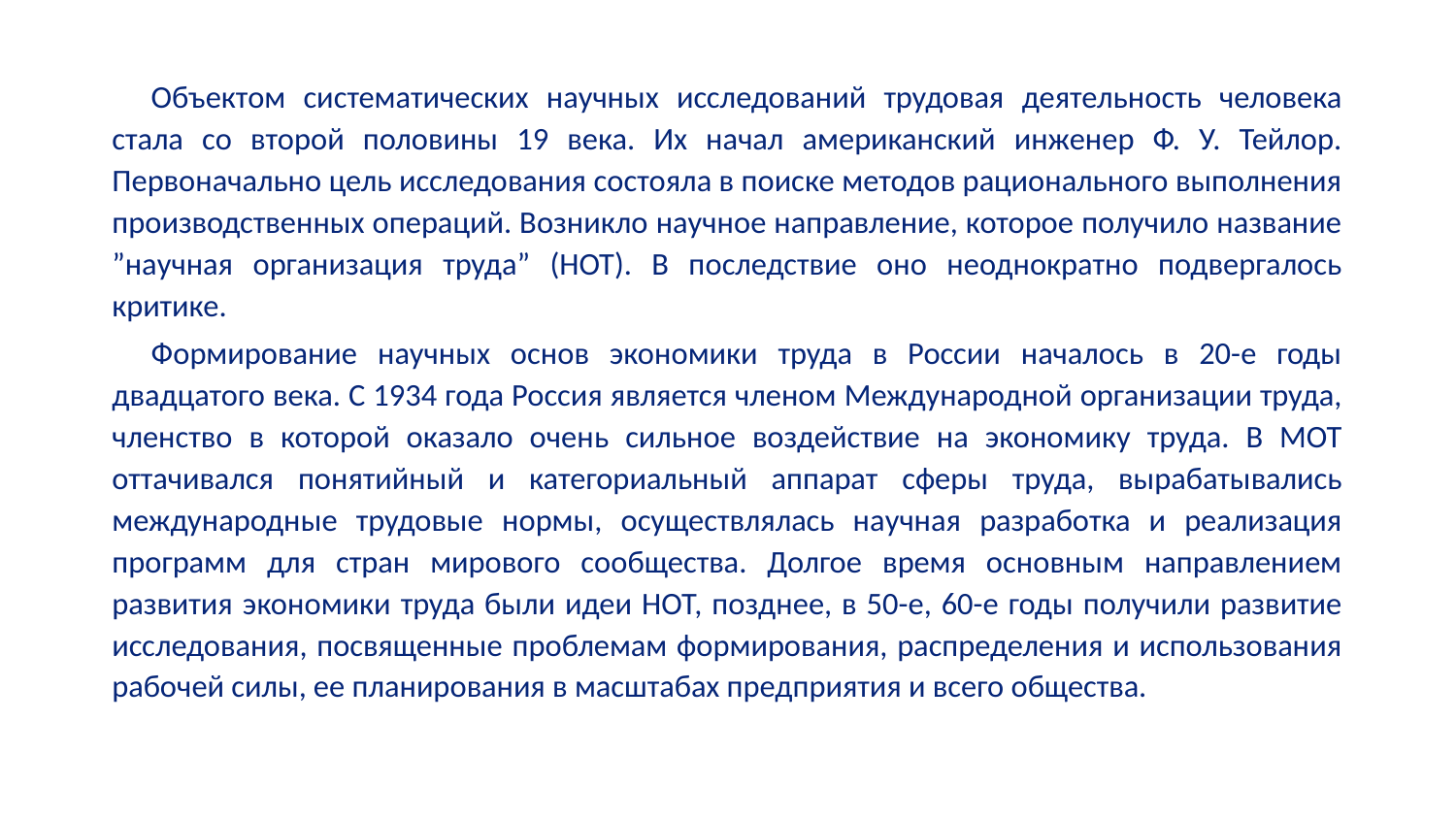

Объектом систематических научных исследований трудовая деятельность человека стала со второй половины 19 века. Их начал американский инженер Ф. У. Тейлор. Первоначально цель исследования состояла в поиске методов рационального выполнения производственных операций. Возникло научное направление, которое получило название ”научная организация труда” (НОТ). В последствие оно неоднократно подвергалось критике.
Формирование научных основ экономики труда в России началось в 20-е годы двадцатого века. С 1934 года Россия является членом Международной организации труда, членство в которой оказало очень сильное воздействие на экономику труда. В МОТ оттачивался понятийный и категориальный аппарат сферы труда, вырабатывались международные трудовые нормы, осуществлялась научная разработка и реализация программ для стран мирового сообщества. Долгое время основным направлением развития экономики труда были идеи НОТ, позднее, в 50-е, 60-е годы получили развитие исследования, посвященные проблемам формирования, распределения и использования рабочей силы, ее планирования в масштабах предприятия и всего общества.